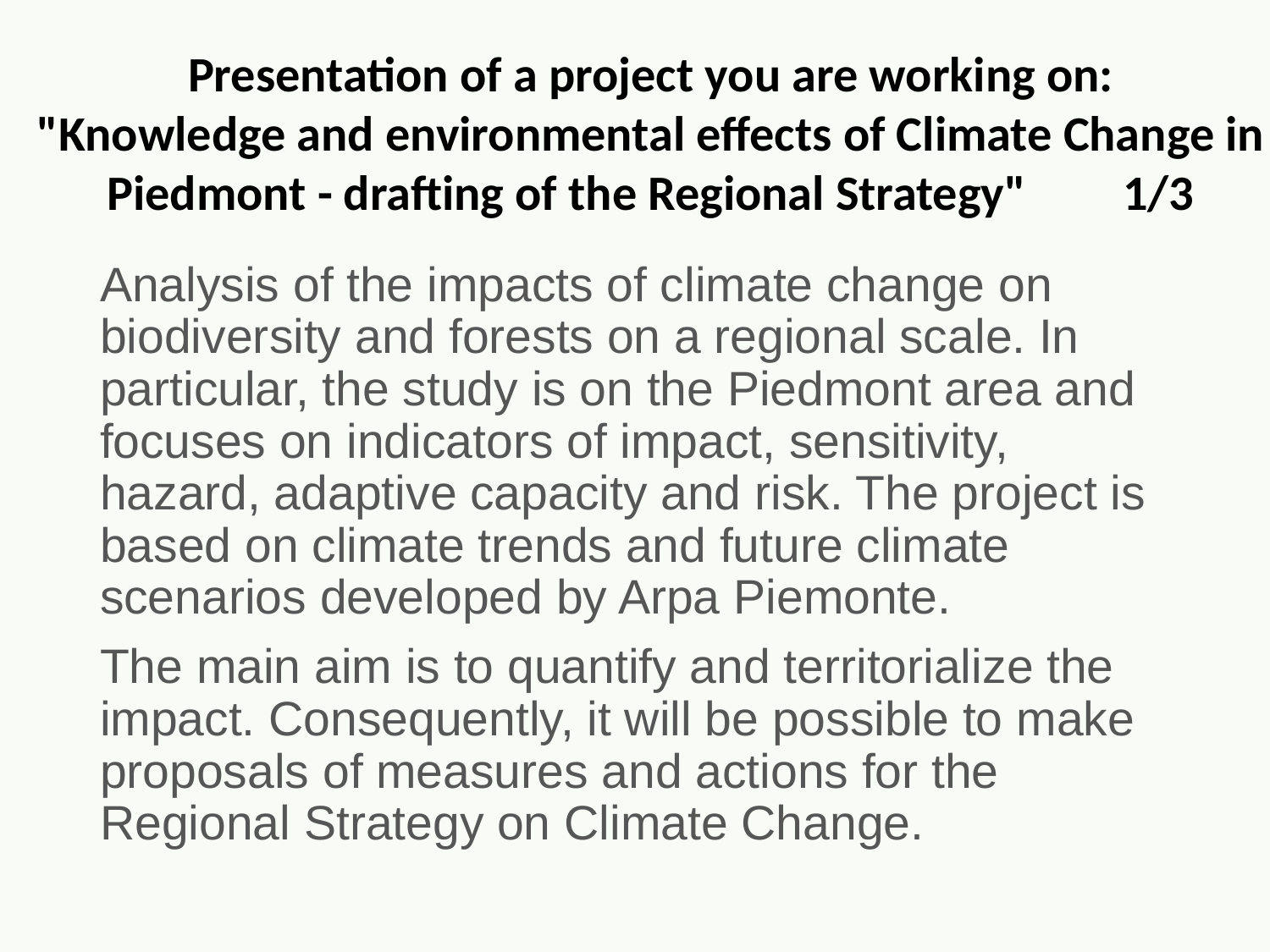

Presentation of a project you are working on:
"Knowledge and environmental effects of Climate Change in Piedmont - drafting of the Regional Strategy"	1/3
Analysis of the impacts of climate change on biodiversity and forests on a regional scale. In particular, the study is on the Piedmont area and focuses on indicators of impact, sensitivity, hazard, adaptive capacity and risk. The project is based on climate trends and future climate scenarios developed by Arpa Piemonte.
The main aim is to quantify and territorialize the impact. Consequently, it will be possible to make proposals of measures and actions for the Regional Strategy on Climate Change.